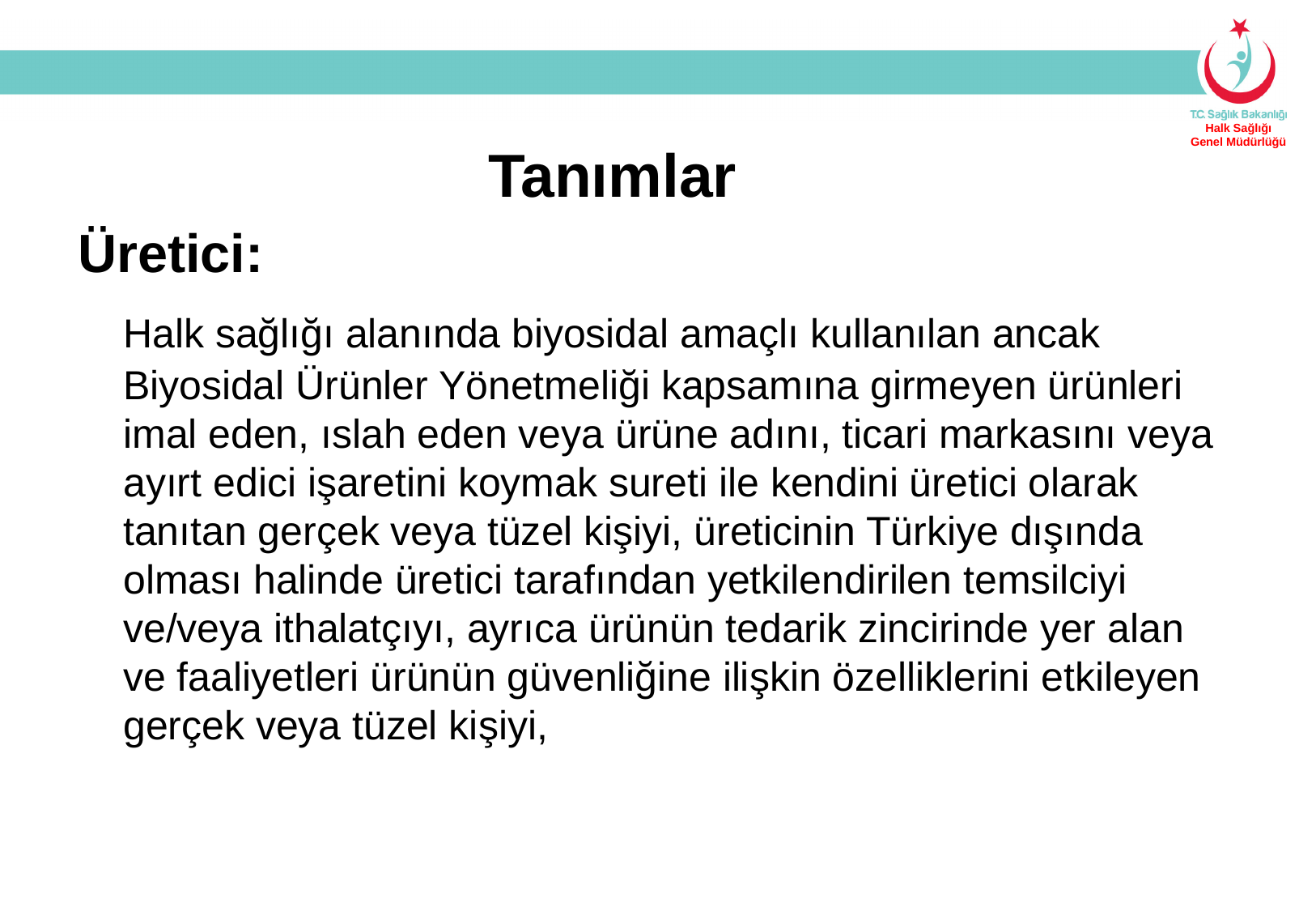

Tanımlar
Üretici:
	Halk sağlığı alanında biyosidal amaçlı kullanılan ancak Biyosidal Ürünler Yönetmeliği kapsamına girmeyen ürünleri imal eden, ıslah eden veya ürüne adını, ticari markasını veya ayırt edici işaretini koymak sureti ile kendini üretici olarak tanıtan gerçek veya tüzel kişiyi, üreticinin Türkiye dışında olması halinde üretici tarafından yetkilendirilen temsilciyi ve/veya ithalatçıyı, ayrıca ürünün tedarik zincirinde yer alan ve faaliyetleri ürünün güvenliğine ilişkin özelliklerini etkileyen gerçek veya tüzel kişiyi,